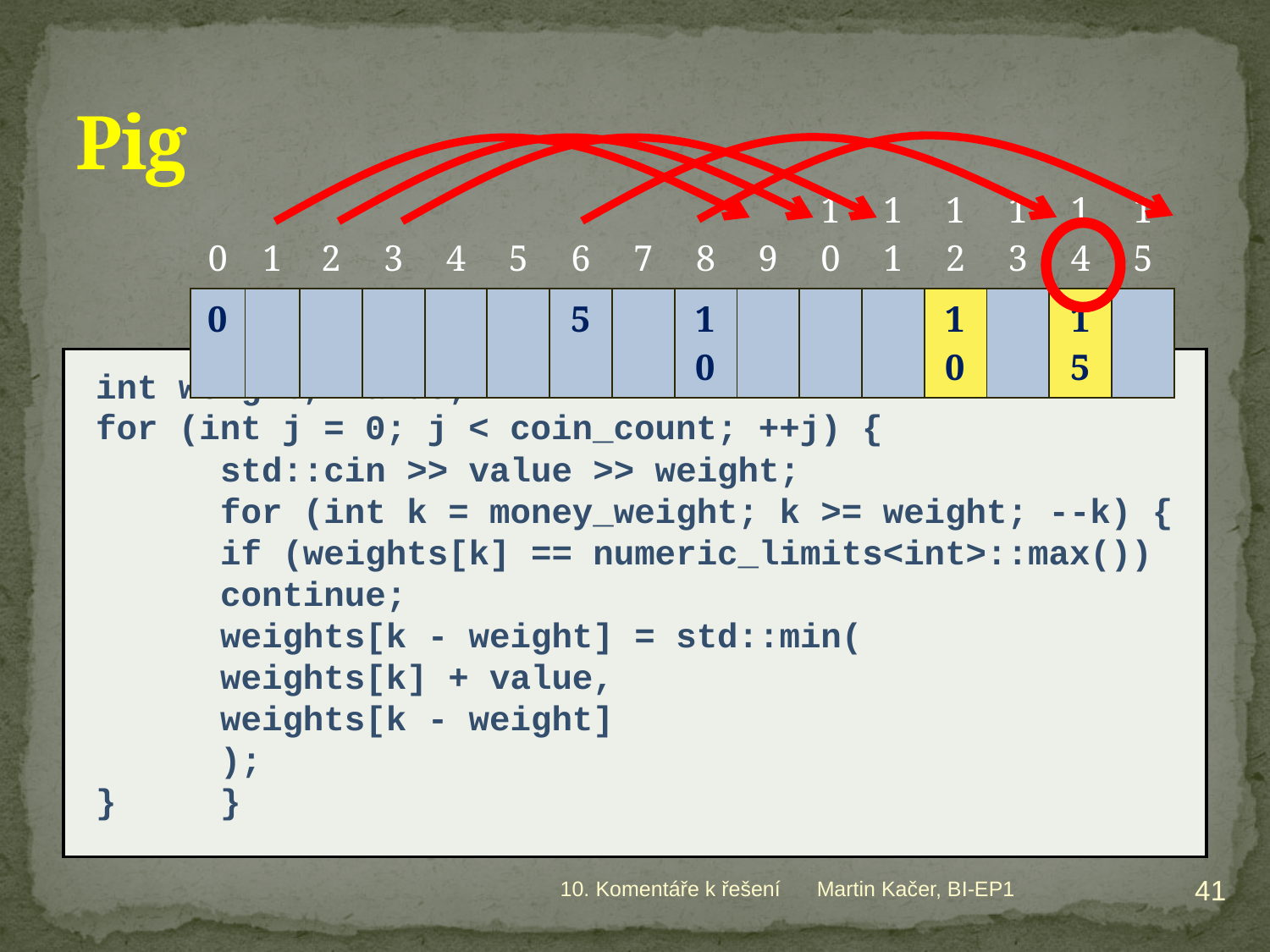

# Pig

| 0 | 1 | 2 | 3 | 4 | 5 | 6 | 7 | 8 | 9 | 10 | 11 | 12 | 13 | 14 | 15 |
| --- | --- | --- | --- | --- | --- | --- | --- | --- | --- | --- | --- | --- | --- | --- | --- |
| 0 |  |  |  |  |  | 5 |  | 10 |  |  |  | 10 |  | 15 |  |

int weight, value;
for (int j = 0; j < coin_count; ++j) {
	std::cin >> value >> weight;
	for (int k = money_weight; k >= weight; --k) {
		if (weights[k] == numeric_limits<int>::max())
			continue;
		weights[k - weight] = std::min(
				weights[k] + value,
				weights[k - weight]
				);
}	}

41
10. Komentáře k řešení
Martin Kačer, BI-EP1